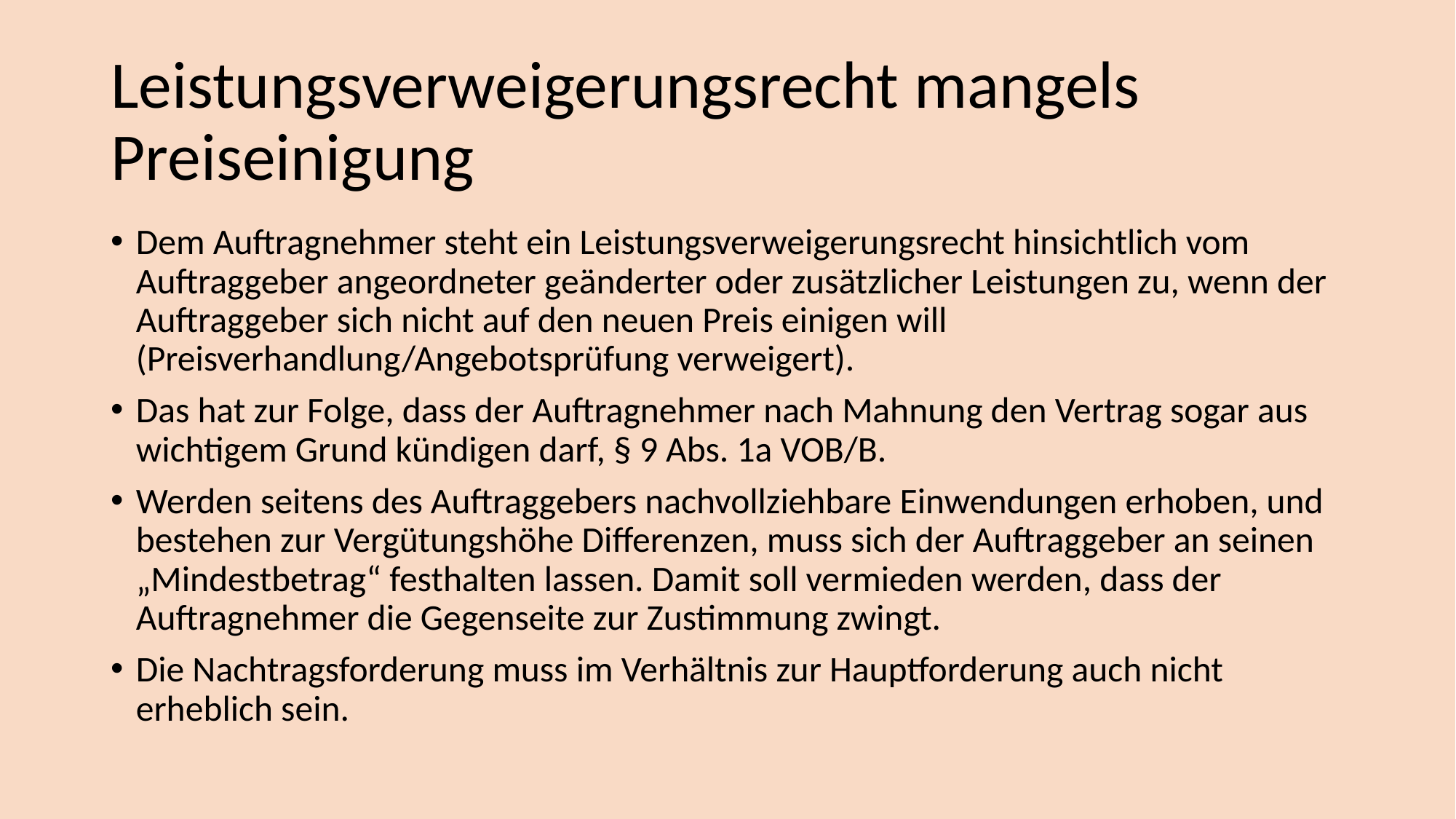

# Leistungsverweigerungsrecht mangels Preiseinigung
Dem Auftragnehmer steht ein Leistungsverweigerungsrecht hinsichtlich vom Auftraggeber angeordneter geänderter oder zusätzlicher Leistungen zu, wenn der Auftraggeber sich nicht auf den neuen Preis einigen will (Preisverhandlung/Angebotsprüfung verweigert).
Das hat zur Folge, dass der Auftragnehmer nach Mahnung den Vertrag sogar aus wichtigem Grund kündigen darf, § 9 Abs. 1a VOB/B.
Werden seitens des Auftraggebers nachvollziehbare Einwendungen erhoben, und bestehen zur Vergütungshöhe Differenzen, muss sich der Auftraggeber an seinen „Mindestbetrag“ festhalten lassen. Damit soll vermieden werden, dass der Auftragnehmer die Gegenseite zur Zustimmung zwingt.
Die Nachtragsforderung muss im Verhältnis zur Hauptforderung auch nicht erheblich sein.